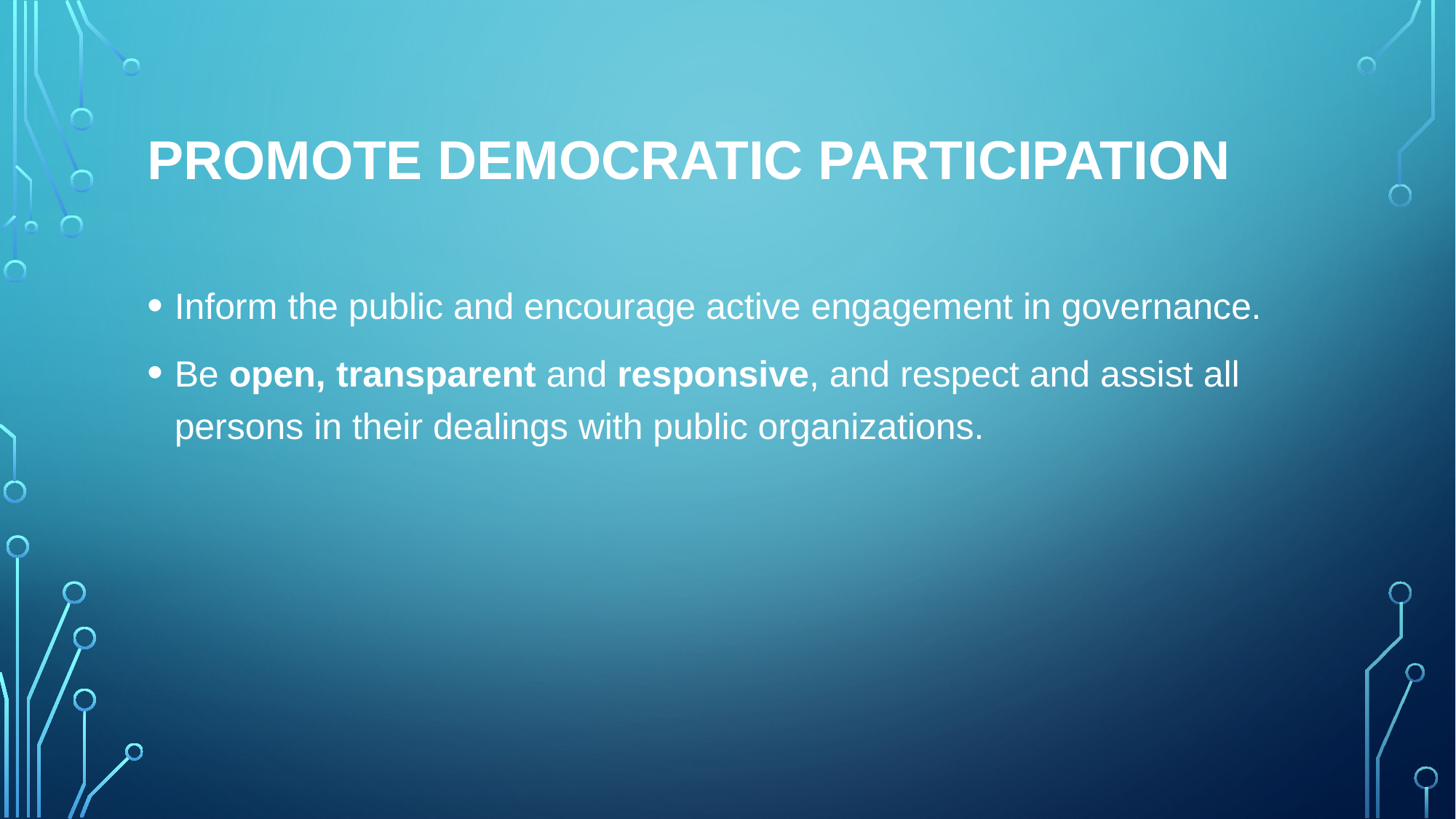

# Promote Democratic Participation
Inform the public and encourage active engagement in governance.
Be open, transparent and responsive, and respect and assist all
persons in their dealings with public organizations.